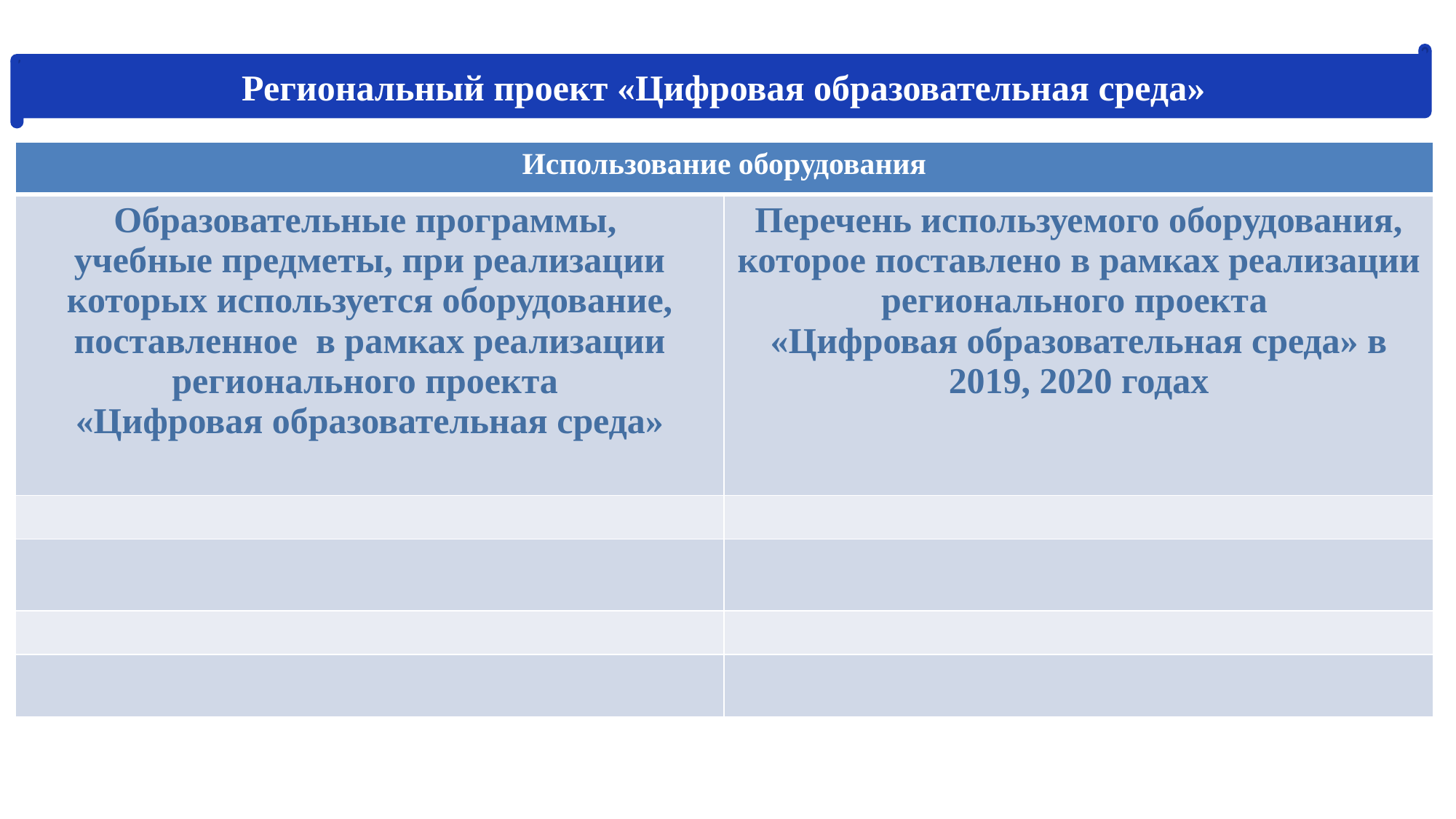

Региональный проект «Цифровая образовательная среда»
| Использование оборудования |  |
| --- | --- |
| Образовательные программы, учебные предметы, при реализации которых используется оборудование, поставленное в рамках реализации регионального проекта «Цифровая образовательная среда» | Перечень используемого оборудования, которое поставлено в рамках реализации регионального проекта «Цифровая образовательная среда» в 2019, 2020 годах |
|  |  |
|  |  |
|  |  |
|  |  |